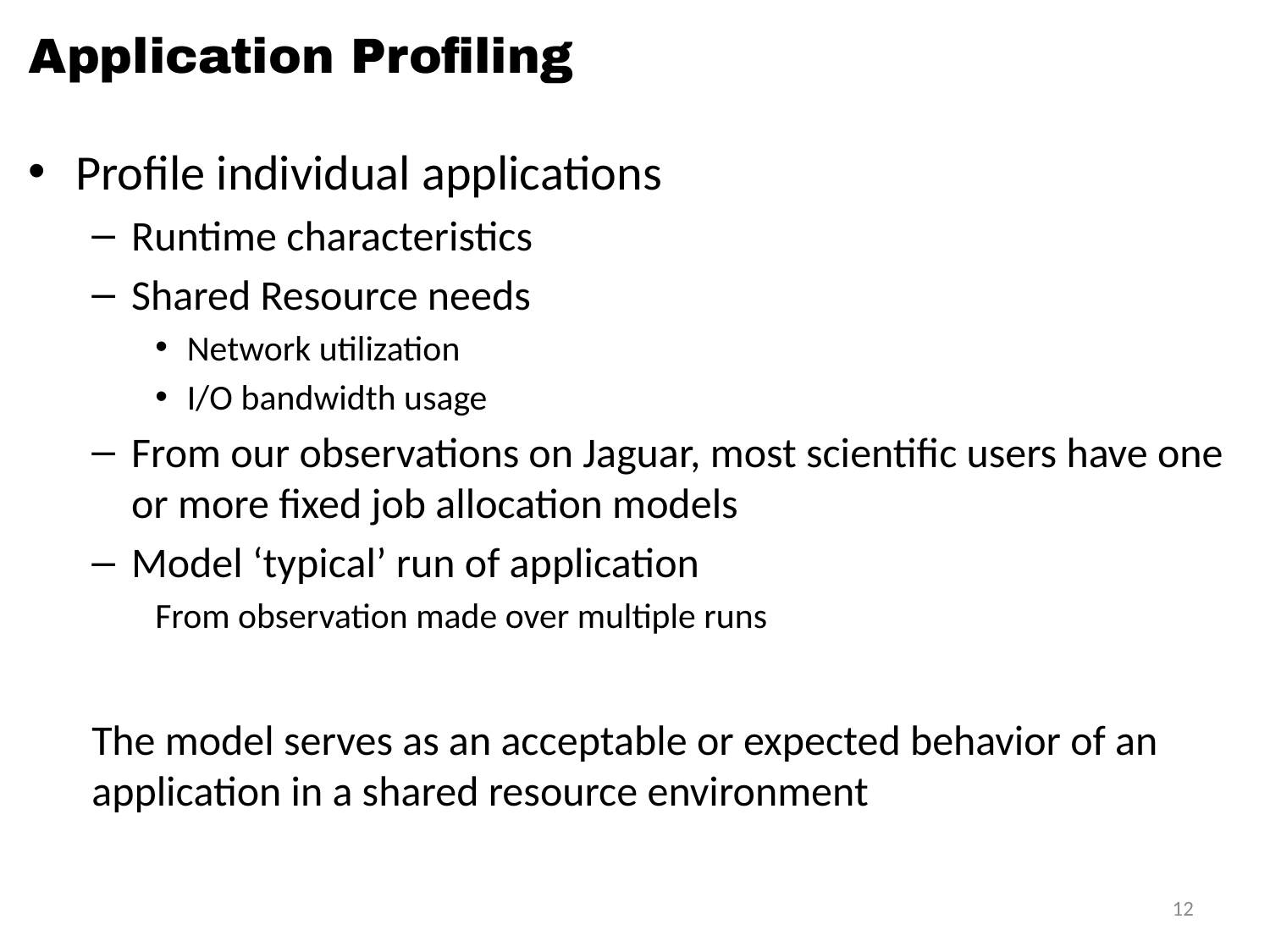

Application Profiling
Profile individual applications
Runtime characteristics
Shared Resource needs
Network utilization
I/O bandwidth usage
From our observations on Jaguar, most scientific users have one or more fixed job allocation models
Model ‘typical’ run of application
From observation made over multiple runs

The model serves as an acceptable or expected behavior of an application in a shared resource environment

12